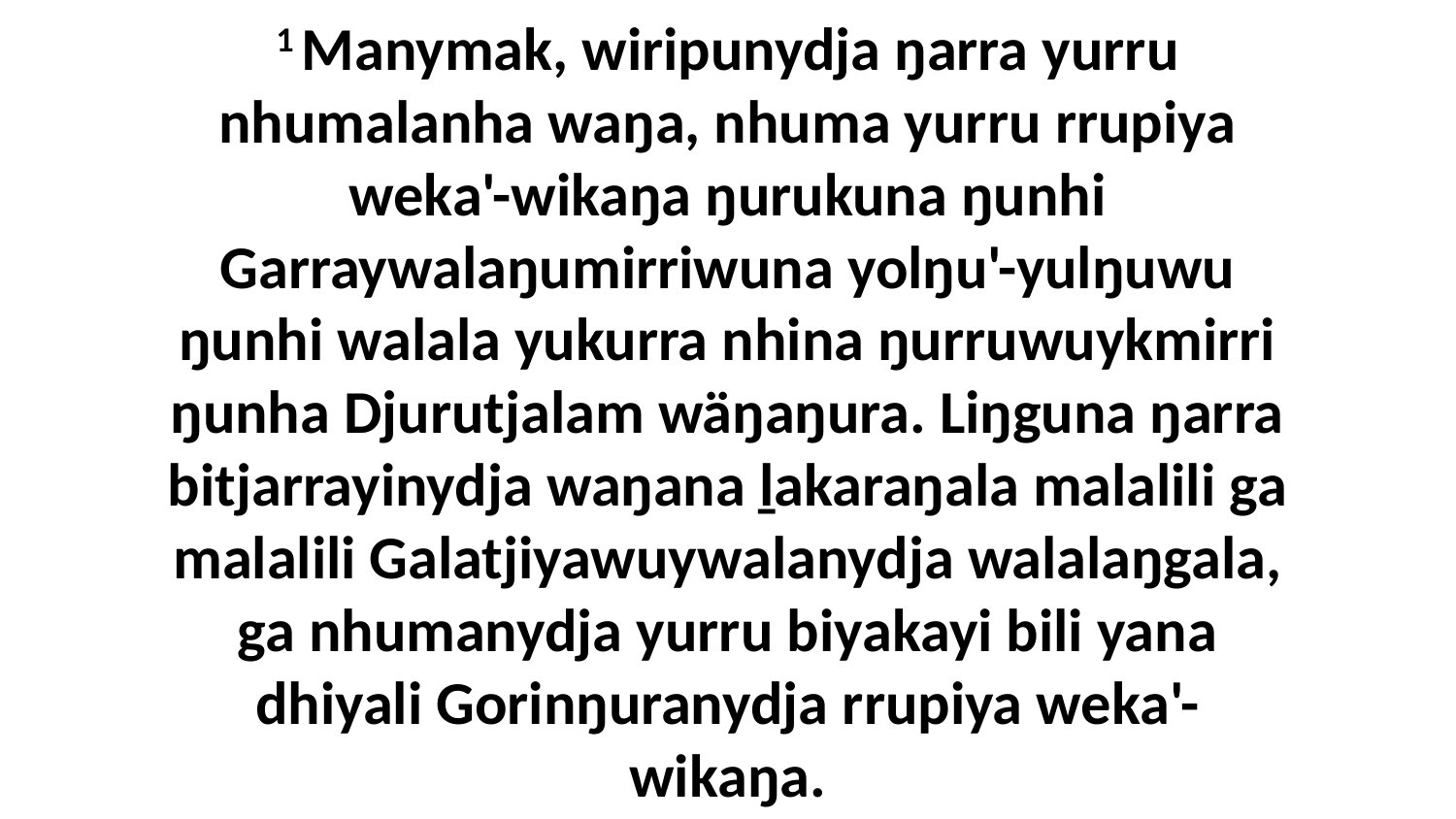

1 Manymak, wiripunydja ŋarra yurru nhumalanha waŋa, nhuma yurru rrupiya weka'-wikaŋa ŋurukuna ŋunhi Garraywalaŋumirriwuna yolŋu'-yulŋuwu ŋunhi walala yukurra nhina ŋurruwuykmirri ŋunha Djurutjalam wäŋaŋura. Liŋguna ŋarra bitjarrayinydja waŋana ḻakaraŋala malalili ga malalili Galatjiyawuywalanydja walalaŋgala, ga nhumanydja yurru biyakayi bili yana dhiyali Gorinŋuranydja rrupiya weka'-wikaŋa.